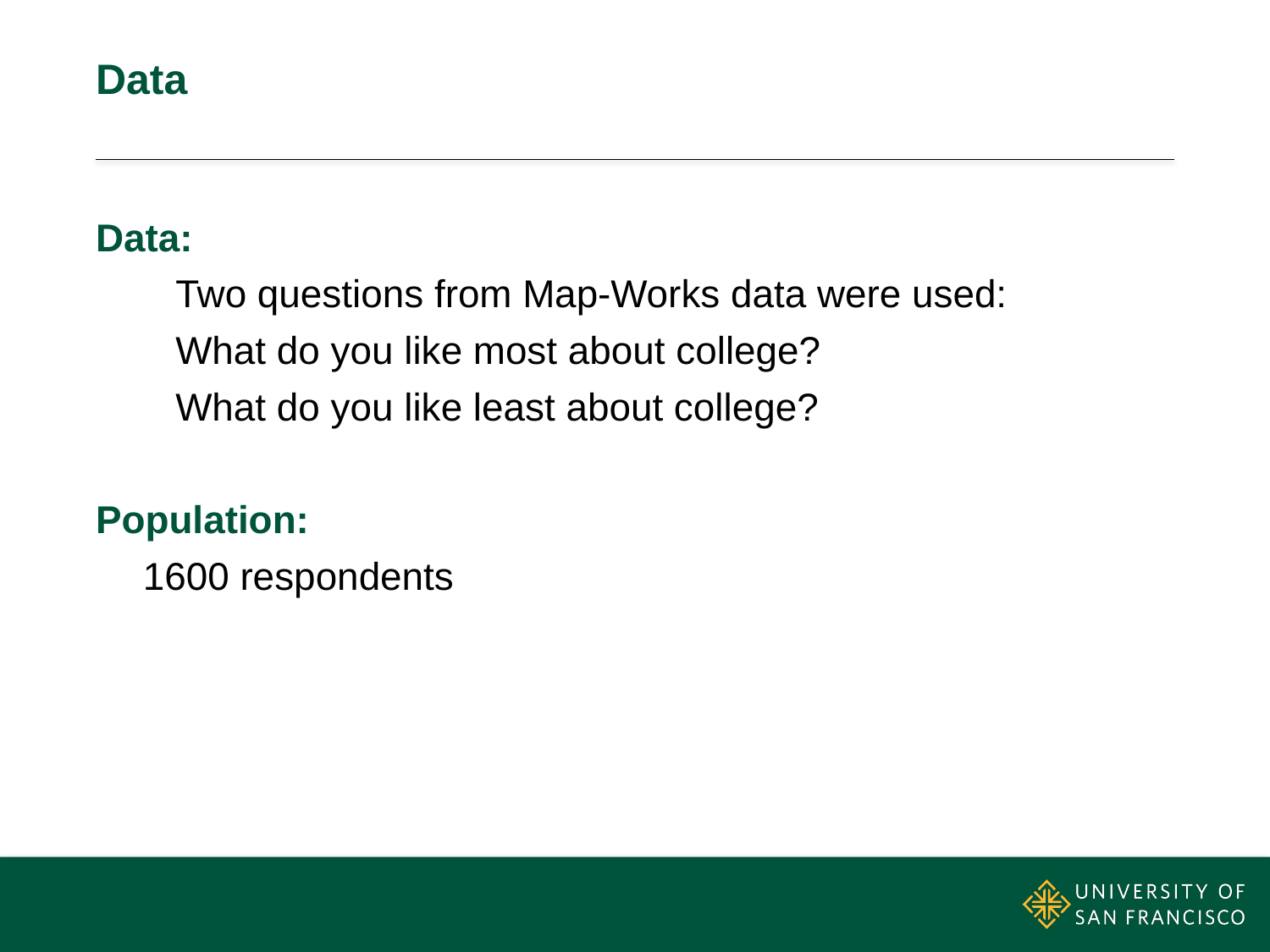

# Data
Data:
Two questions from Map-Works data were used:
What do you like most about college?
What do you like least about college?

Population:
1600 respondents